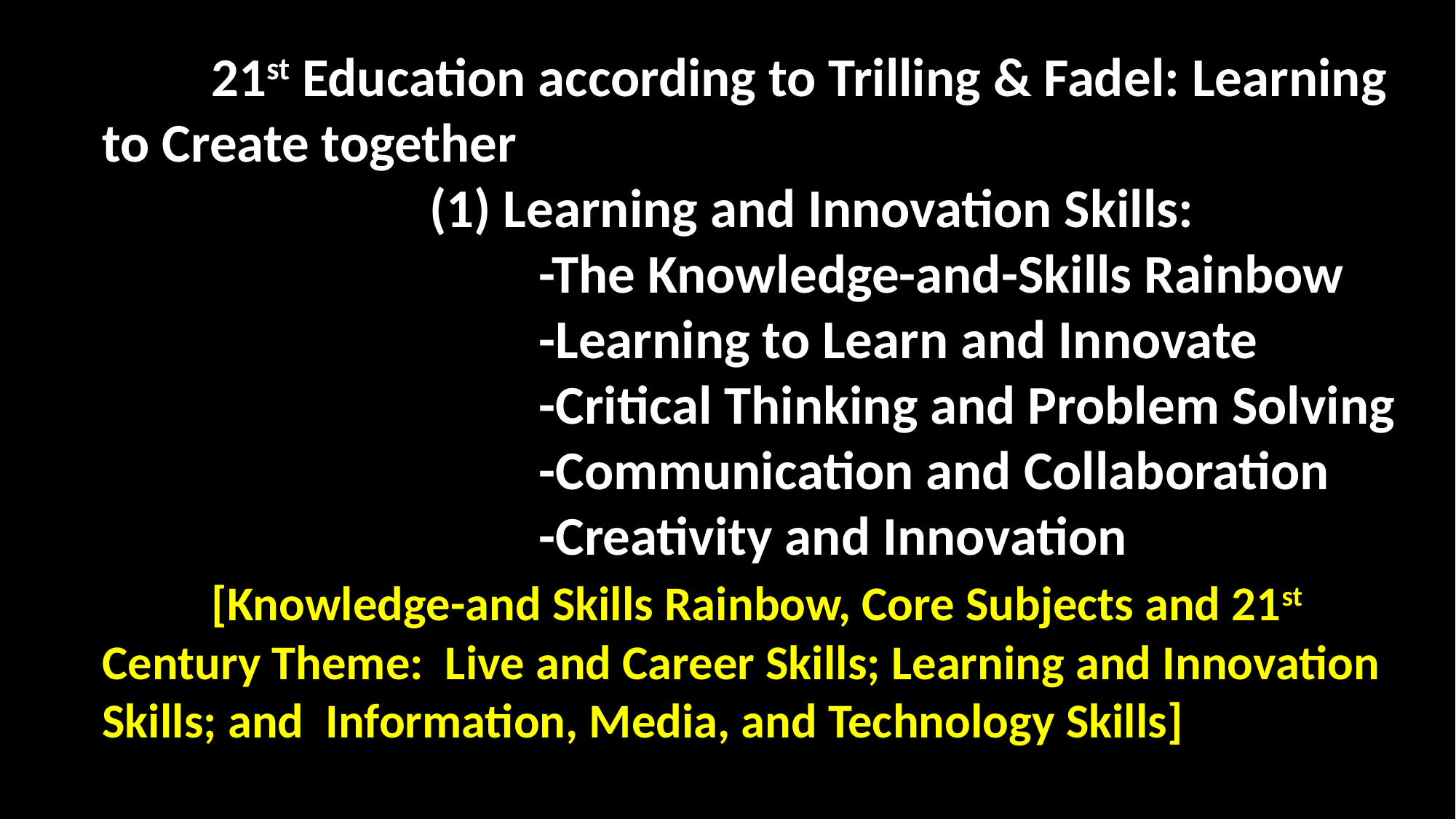

21st Education according to Trilling & Fadel: Learning to Create together
			(1) Learning and Innovation Skills:
				-The Knowledge-and-Skills Rainbow
				-Learning to Learn and Innovate
				-Critical Thinking and Problem Solving
				-Communication and Collaboration
				-Creativity and Innovation
	[Knowledge-and Skills Rainbow, Core Subjects and 21st Century Theme:  Live and Career Skills; Learning and Innovation Skills; and  Information, Media, and Technology Skills]